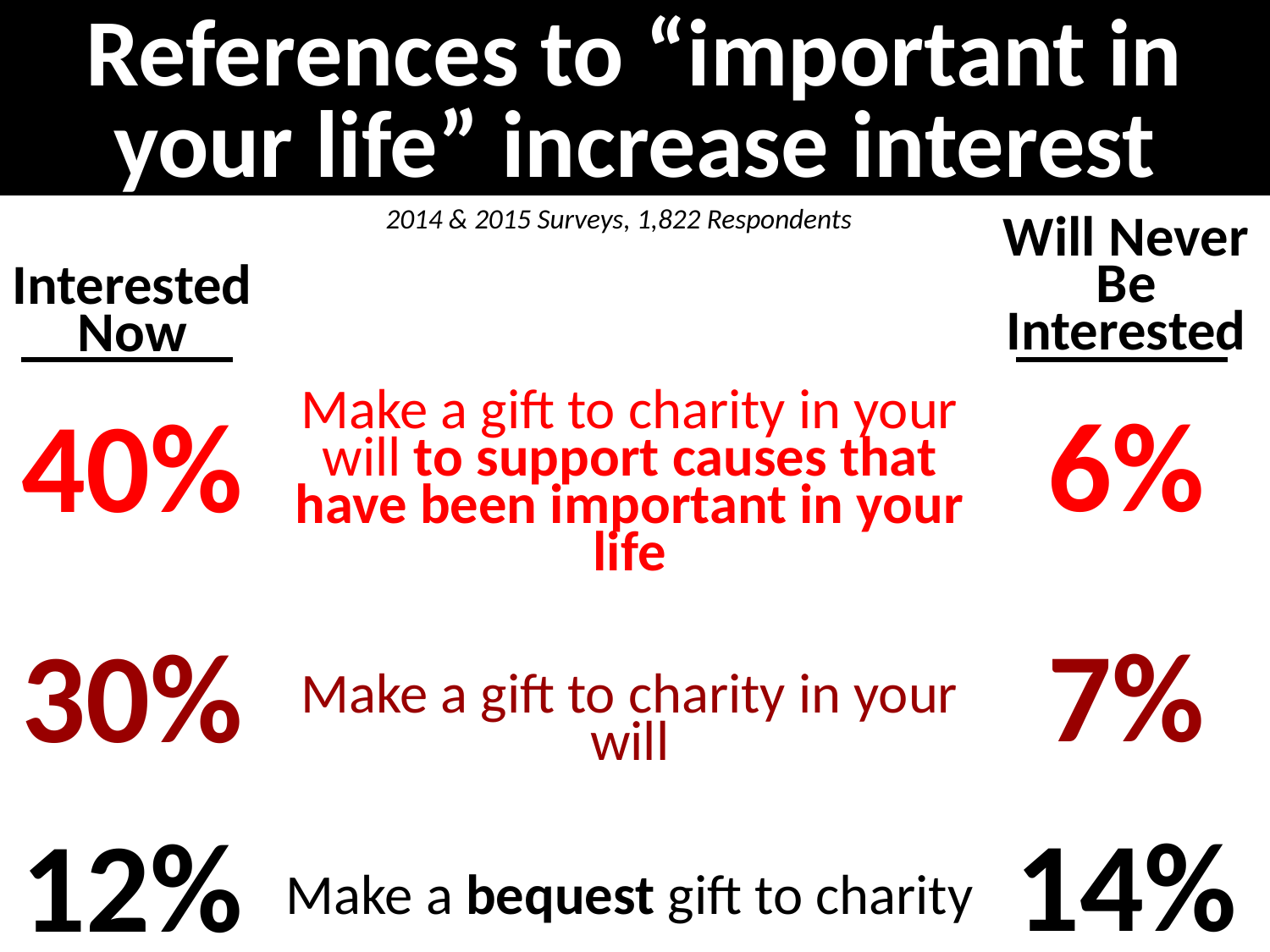

References to “important in your life” increase interest
2014 & 2015 Surveys, 1,822 Respondents
Will Never Be Interested

6%

7%

14%

Interested Now

40%

30%

12%

Make a gift to charity in your will to support causes that have been important in your life

Make a gift to charity in your will

Make a bequest gift to charity